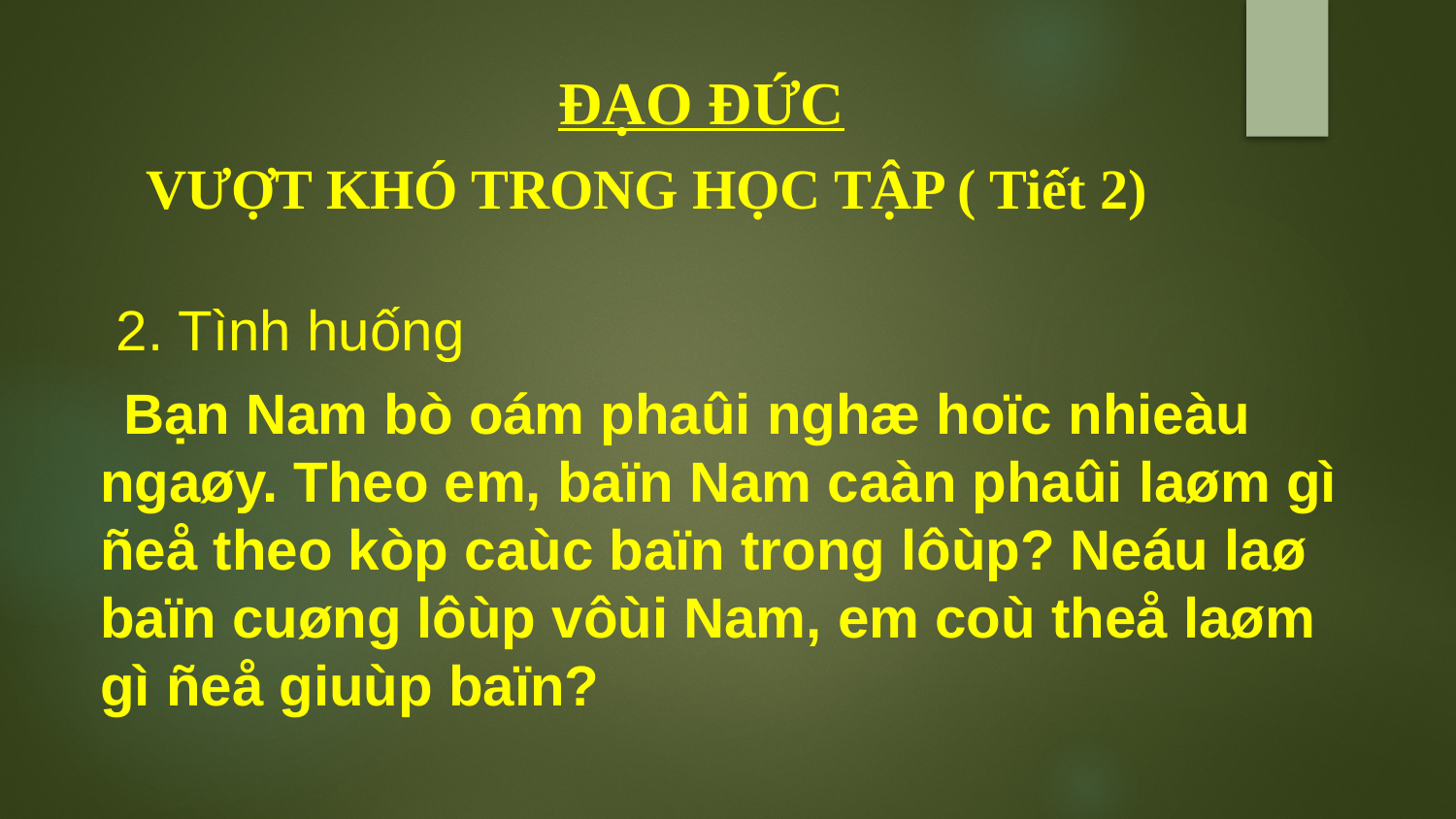

ĐẠO ĐỨC
VƯỢT KHÓ TRONG HỌC TẬP ( Tiết 2)
 2. Tình huống
  Bạn Nam bò oám phaûi nghæ hoïc nhieàu ngaøy. Theo em, baïn Nam caàn phaûi laøm gì ñeå theo kòp caùc baïn trong lôùp? Neáu laø baïn cuøng lôùp vôùi Nam, em coù theå laøm gì ñeå giuùp baïn?